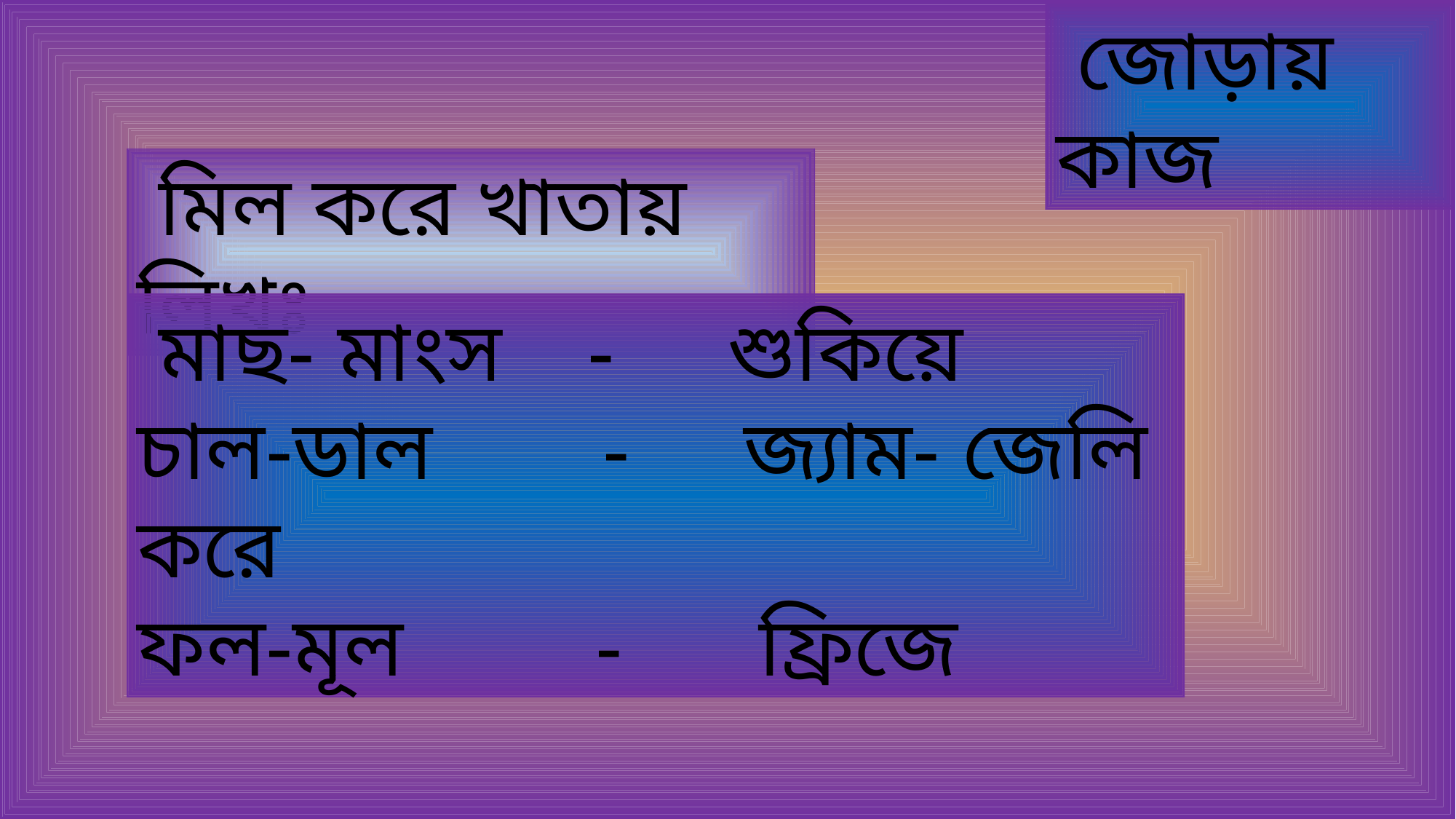

জোড়ায় কাজ
 মিল করে খাতায় লিখঃ
 মাছ- মাংস    -     শুকিয়ে
চাল-ডাল        -     জ্যাম- জেলি করে
ফল-মূল         -      ফ্রিজে